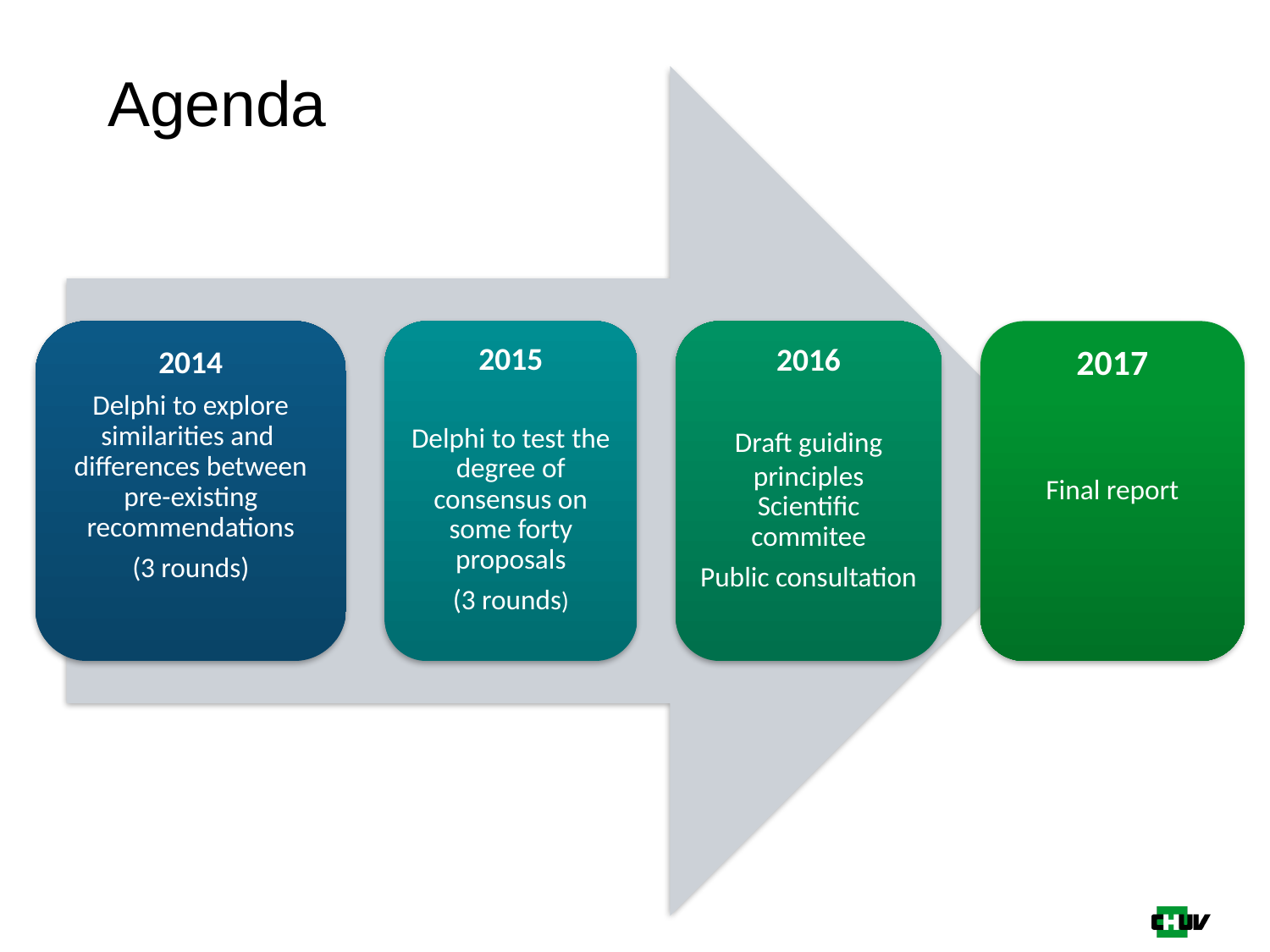

# Agenda
2014
Delphi to explore similarities and  differences between pre-existing recommendations
(3 rounds)

2015

Delphi to test the degree of consensus on some forty proposals
(3 rounds)
2016

Draft guiding principles
Scientific commitee
Public consultation
2017

Final report